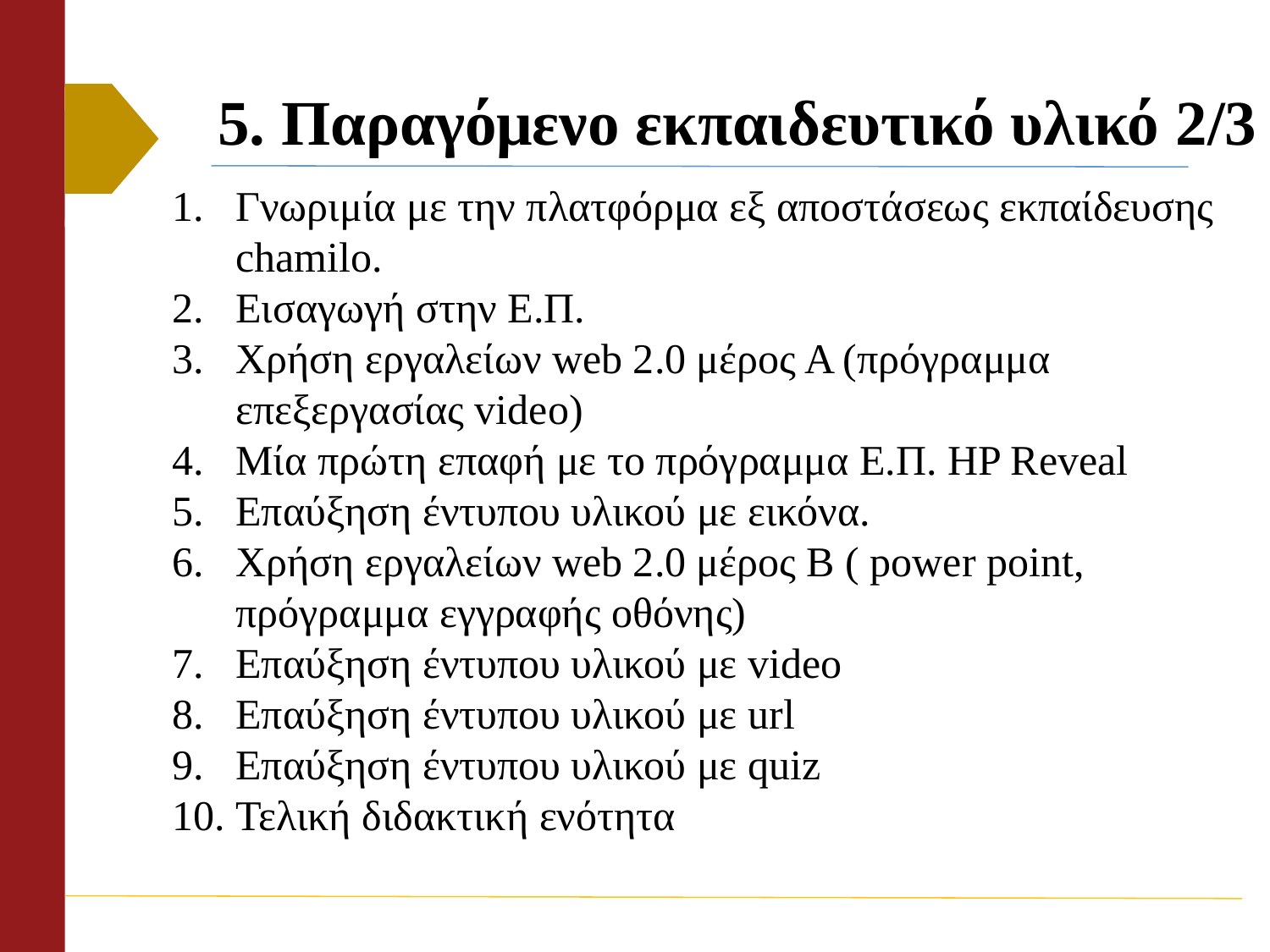

5. Παραγόμενο εκπαιδευτικό υλικό 2/3
Γνωριμία με την πλατφόρμα εξ αποστάσεως εκπαίδευσης chamilo.
Εισαγωγή στην Ε.Π.
Χρήση εργαλείων web 2.0 μέρος Α (πρόγραμμα επεξεργασίας video)
Μία πρώτη επαφή με το πρόγραμμα Ε.Π. HP Reveal
Επαύξηση έντυπου υλικού με εικόνα.
Χρήση εργαλείων web 2.0 μέρος Β ( power point, πρόγραμμα εγγραφής οθόνης)
Επαύξηση έντυπου υλικού με video
Επαύξηση έντυπου υλικού με url
Επαύξηση έντυπου υλικού με quiz
Τελική διδακτική ενότητα